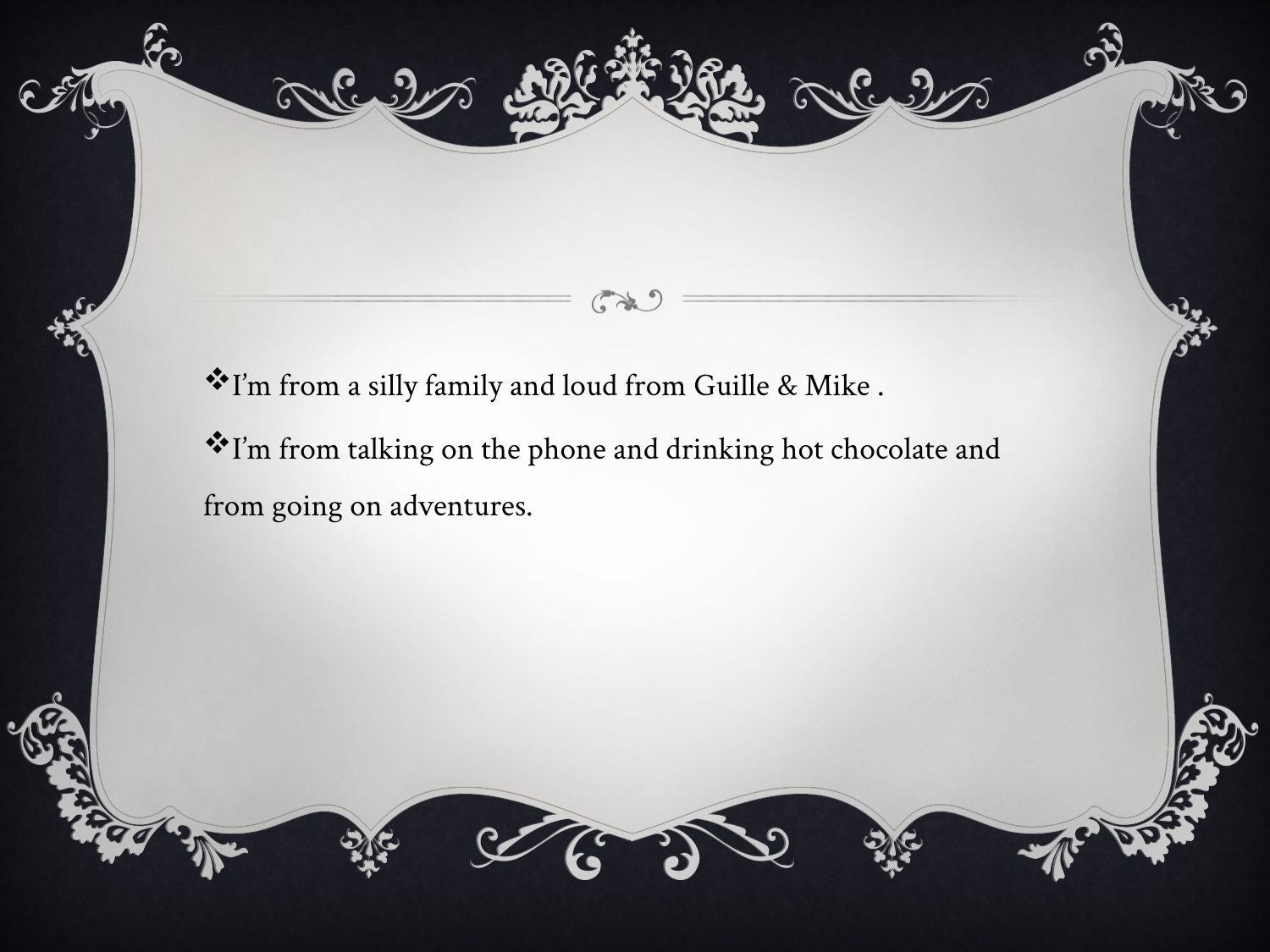

#
I’m from a silly family and loud from Guille & Mike .
I’m from talking on the phone and drinking hot chocolate and from going on adventures.